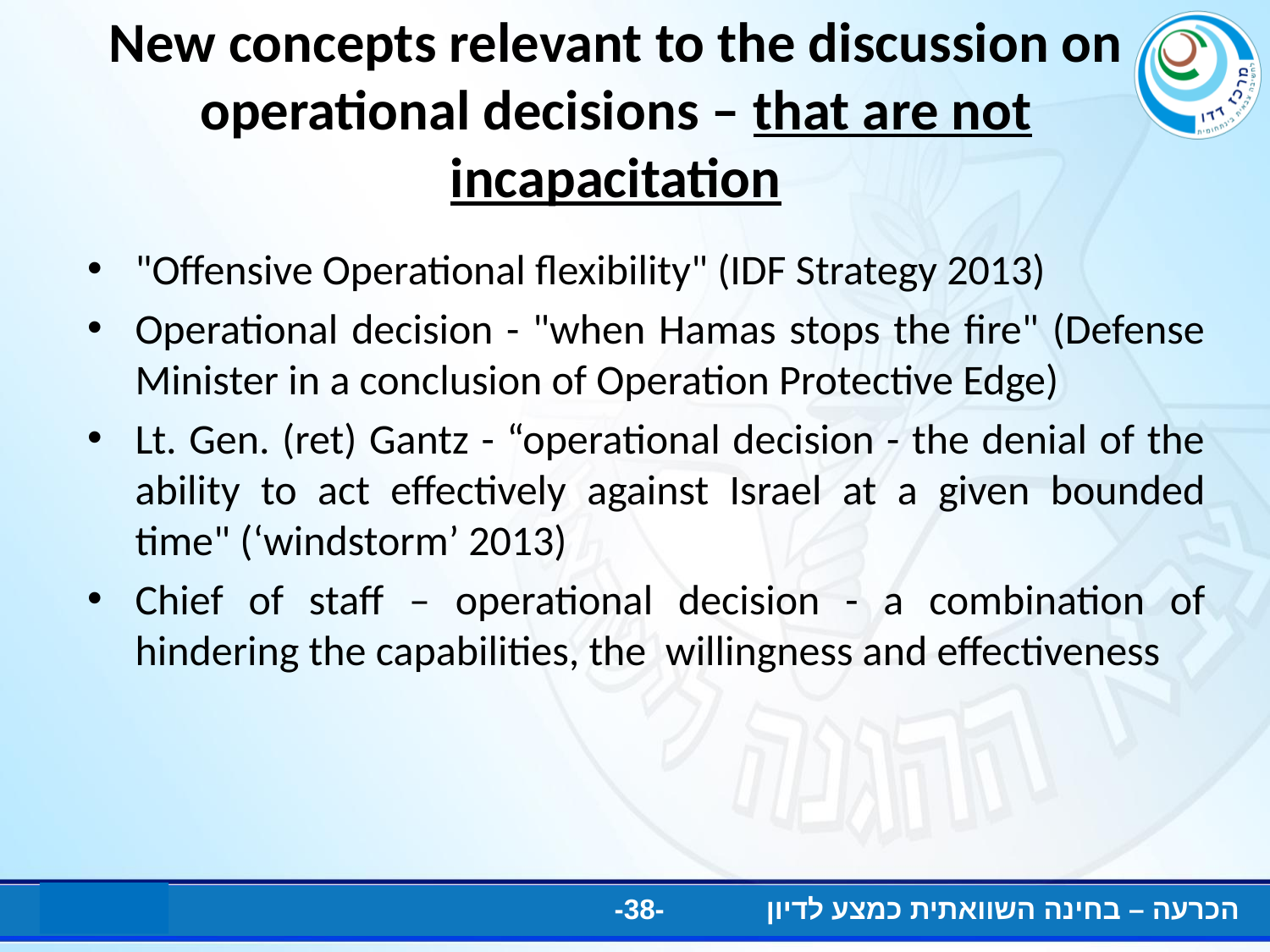

# New concepts relevant to the discussion on operational decisions – that are not incapacitation
"Offensive Operational flexibility" (IDF Strategy 2013)
Operational decision - "when Hamas stops the fire" (Defense Minister in a conclusion of Operation Protective Edge)
Lt. Gen. (ret) Gantz - “operational decision - the denial of the ability to act effectively against Israel at a given bounded time" (‘windstorm’ 2013)
Chief of staff – operational decision - a combination of hindering the capabilities, the  willingness and effectiveness